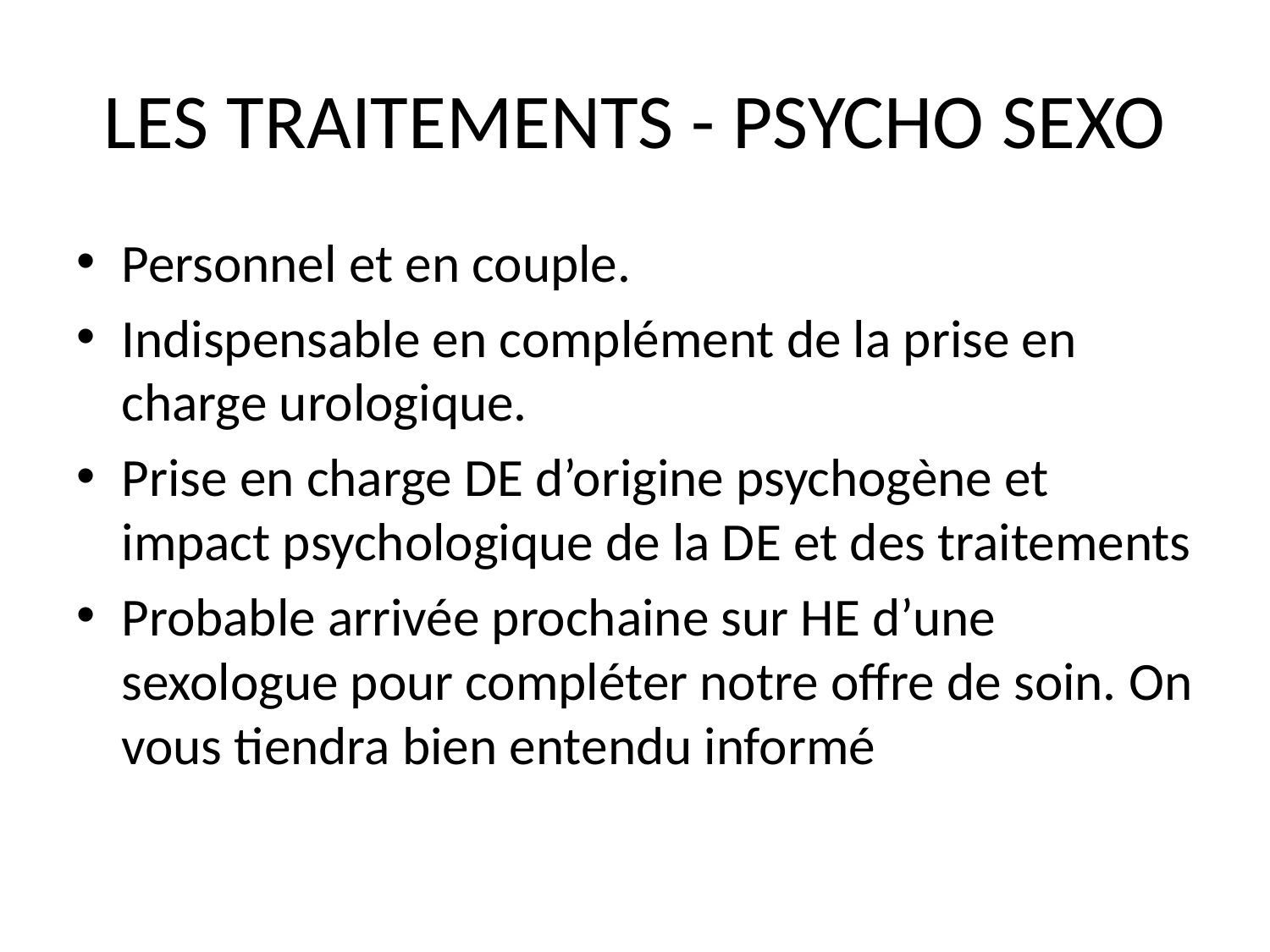

# LES TRAITEMENTS - PSYCHO SEXO
Personnel et en couple.
Indispensable en complément de la prise en charge urologique.
Prise en charge DE d’origine psychogène et impact psychologique de la DE et des traitements
Probable arrivée prochaine sur HE d’une sexologue pour compléter notre offre de soin. On vous tiendra bien entendu informé